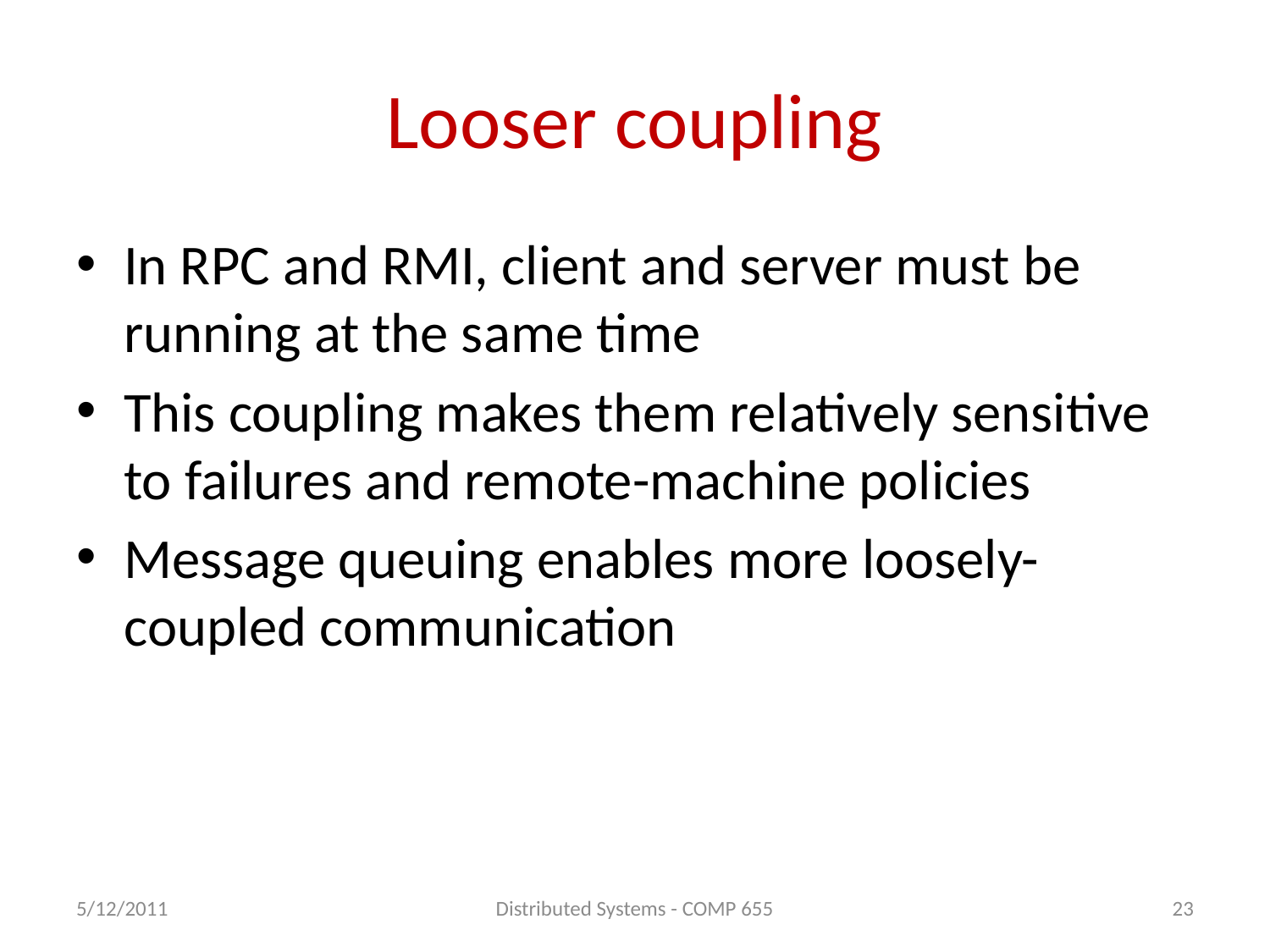

# Looser coupling
In RPC and RMI, client and server must be running at the same time
This coupling makes them relatively sensitive to failures and remote-machine policies
Message queuing enables more loosely-coupled communication
5/12/2011
Distributed Systems - COMP 655
23